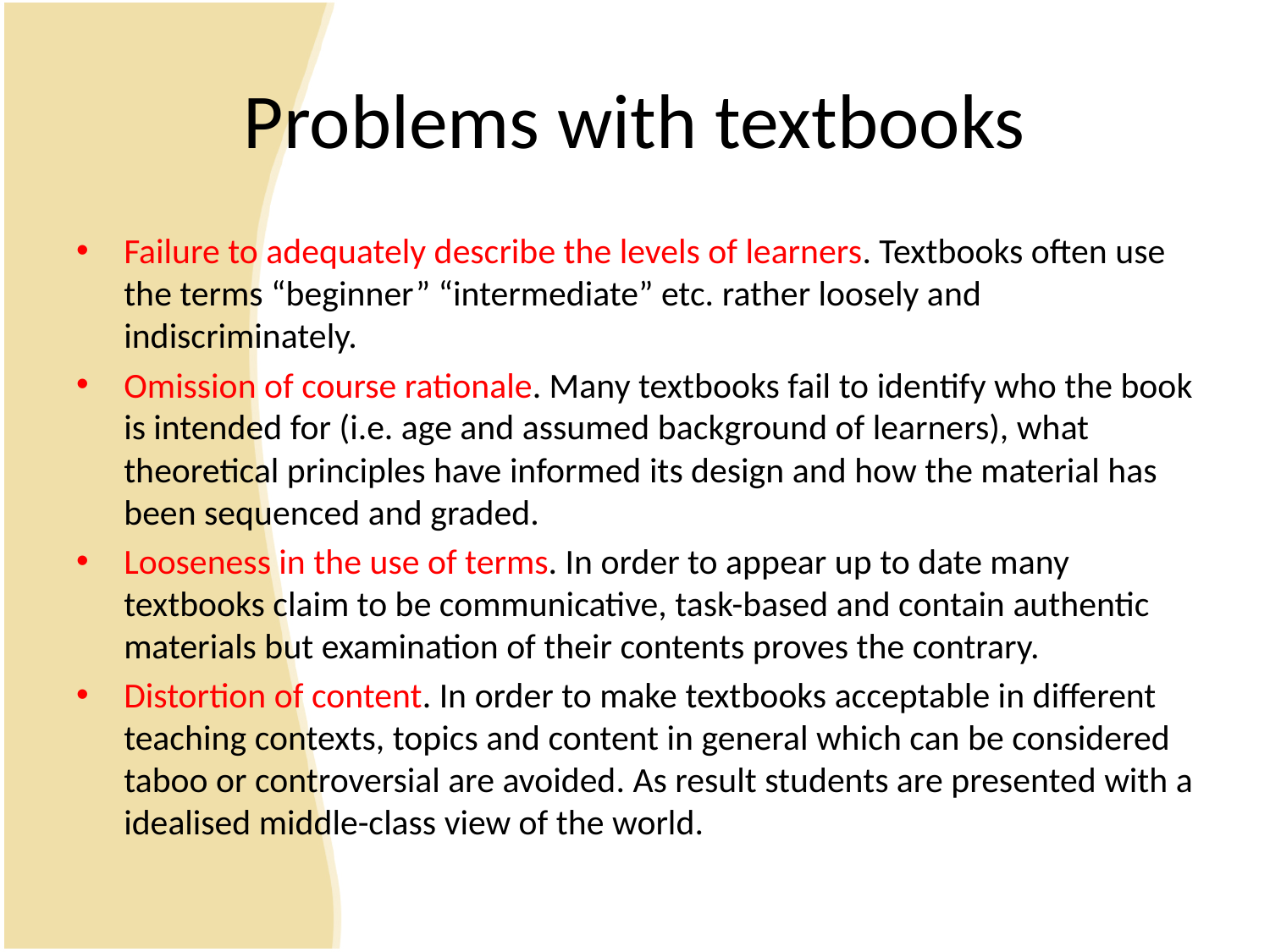

# Problems with textbooks
Failure to adequately describe the levels of learners. Textbooks often use the terms “beginner” “intermediate” etc. rather loosely and indiscriminately.
Omission of course rationale. Many textbooks fail to identify who the book is intended for (i.e. age and assumed background of learners), what theoretical principles have informed its design and how the material has been sequenced and graded.
Looseness in the use of terms. In order to appear up to date many textbooks claim to be communicative, task-based and contain authentic materials but examination of their contents proves the contrary.
Distortion of content. In order to make textbooks acceptable in different teaching contexts, topics and content in general which can be considered taboo or controversial are avoided. As result students are presented with a idealised middle-class view of the world.